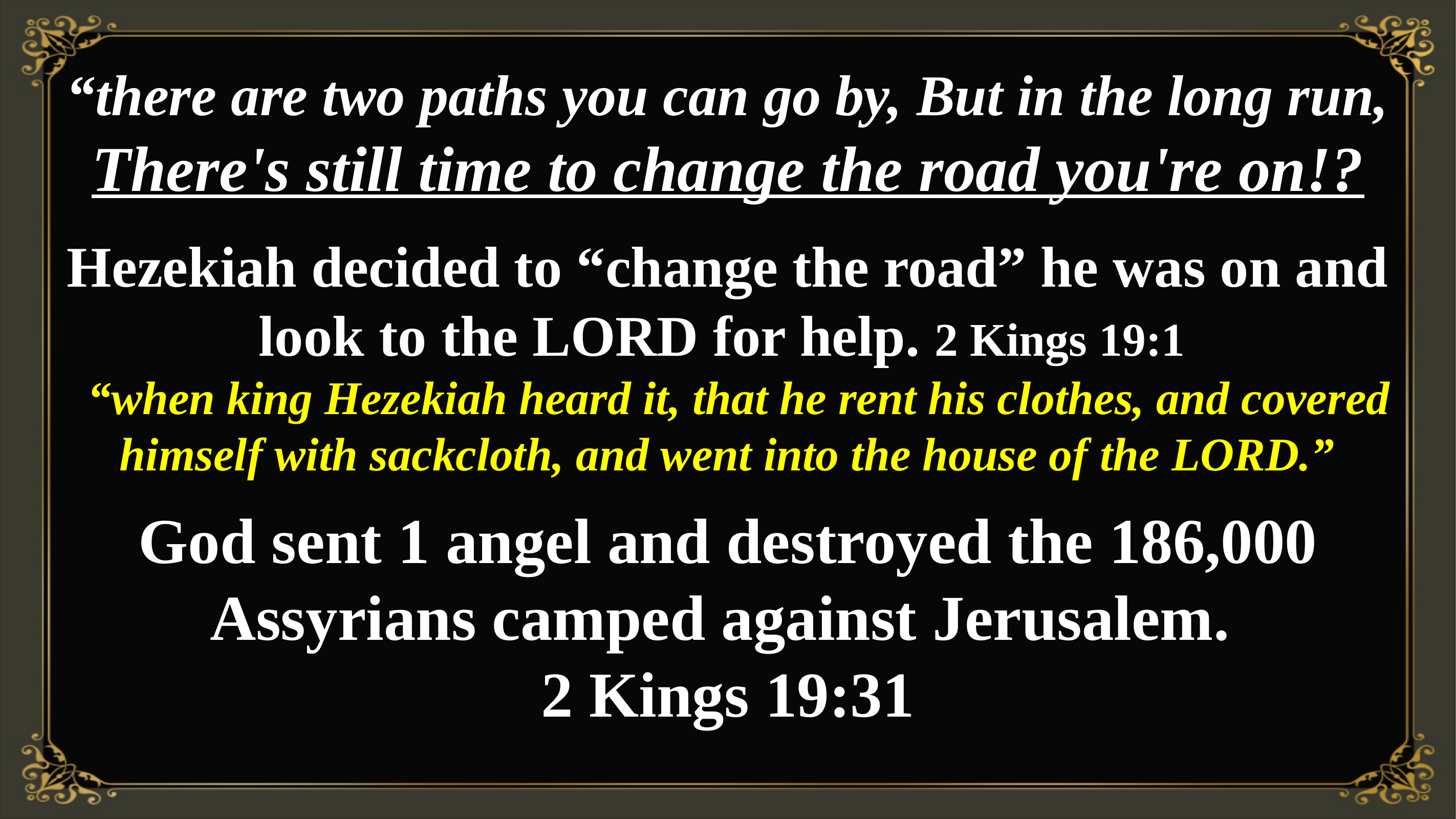

“there are two paths you can go by, But in the long run,
There's still time to change the road you're on!?
Hezekiah decided to “change the road” he was on and look to the LORD for help. 2 Kings 19:1
  “when king Hezekiah heard it, that he rent his clothes, and covered himself with sackcloth, and went into the house of the LORD.”
God sent 1 angel and destroyed the 186,000 Assyrians camped against Jerusalem.
2 Kings 19:31